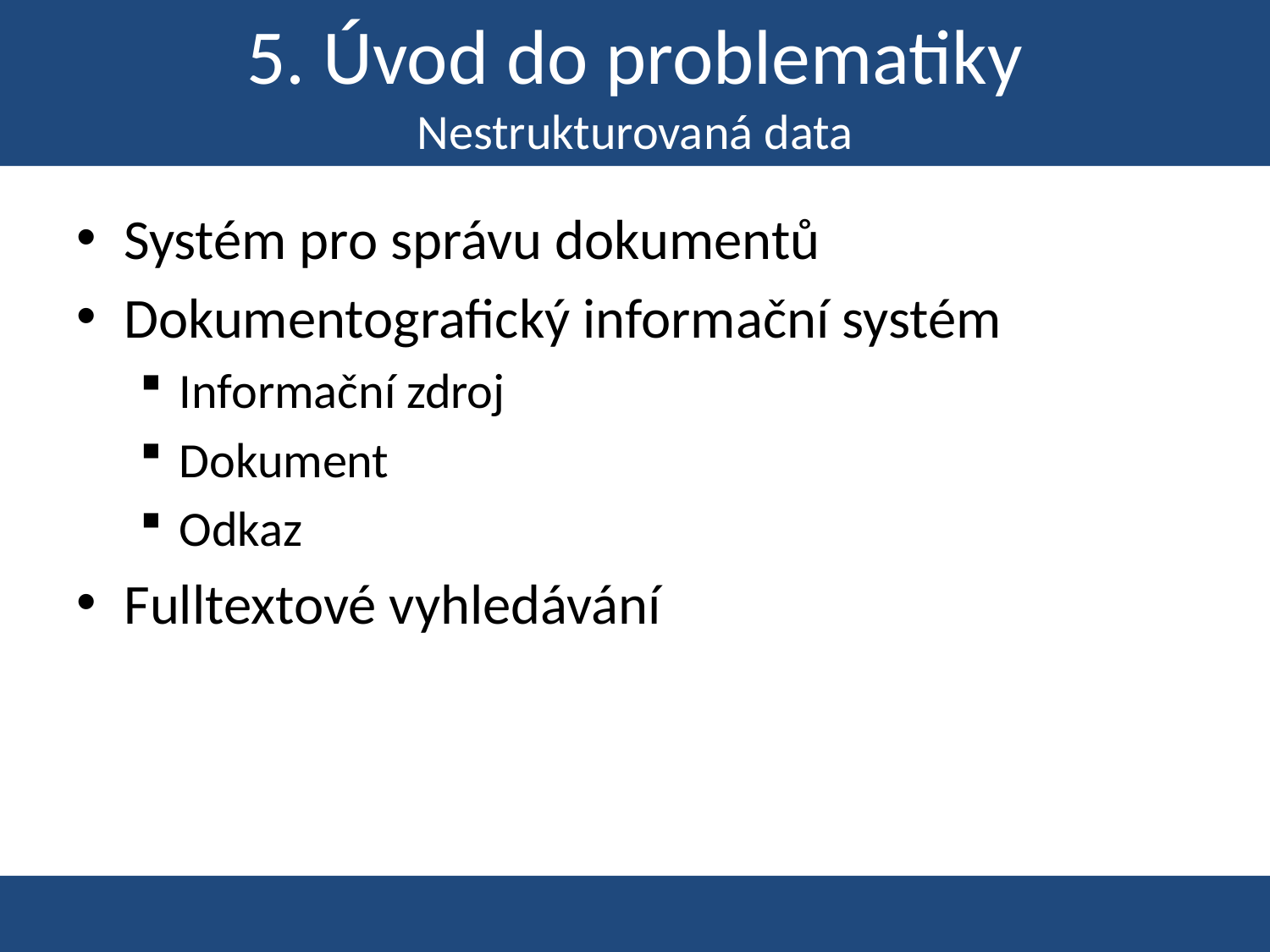

# 5. Úvod do problematiky Nestrukturovaná data
Systém pro správu dokumentů
Dokumentografický informační systém
Informační zdroj
Dokument
Odkaz
Fulltextové vyhledávání